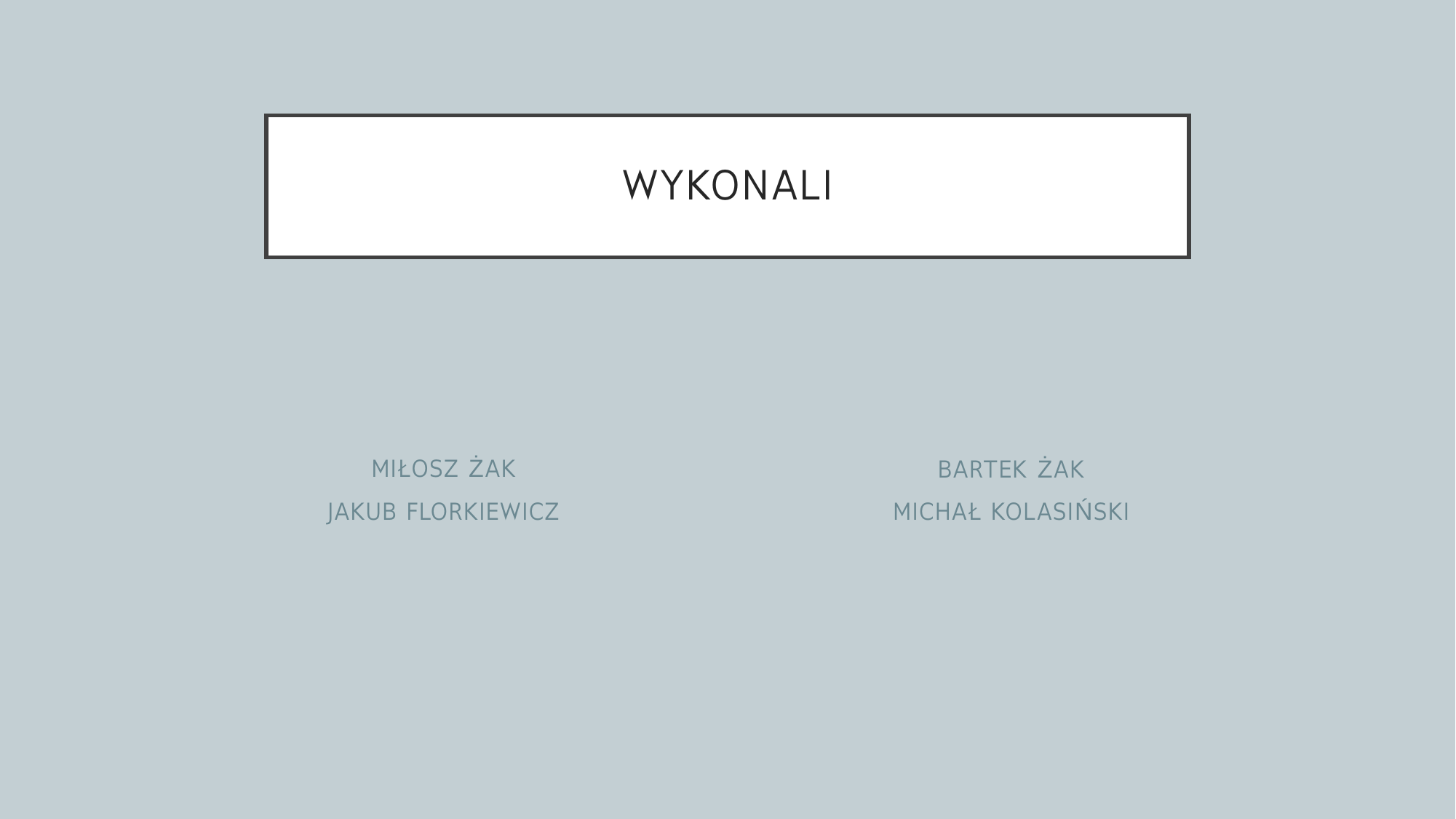

# Wykonali

Miłosz Żak
Jakub florkiewicz
Bartek Żak
Michał Kolasiński